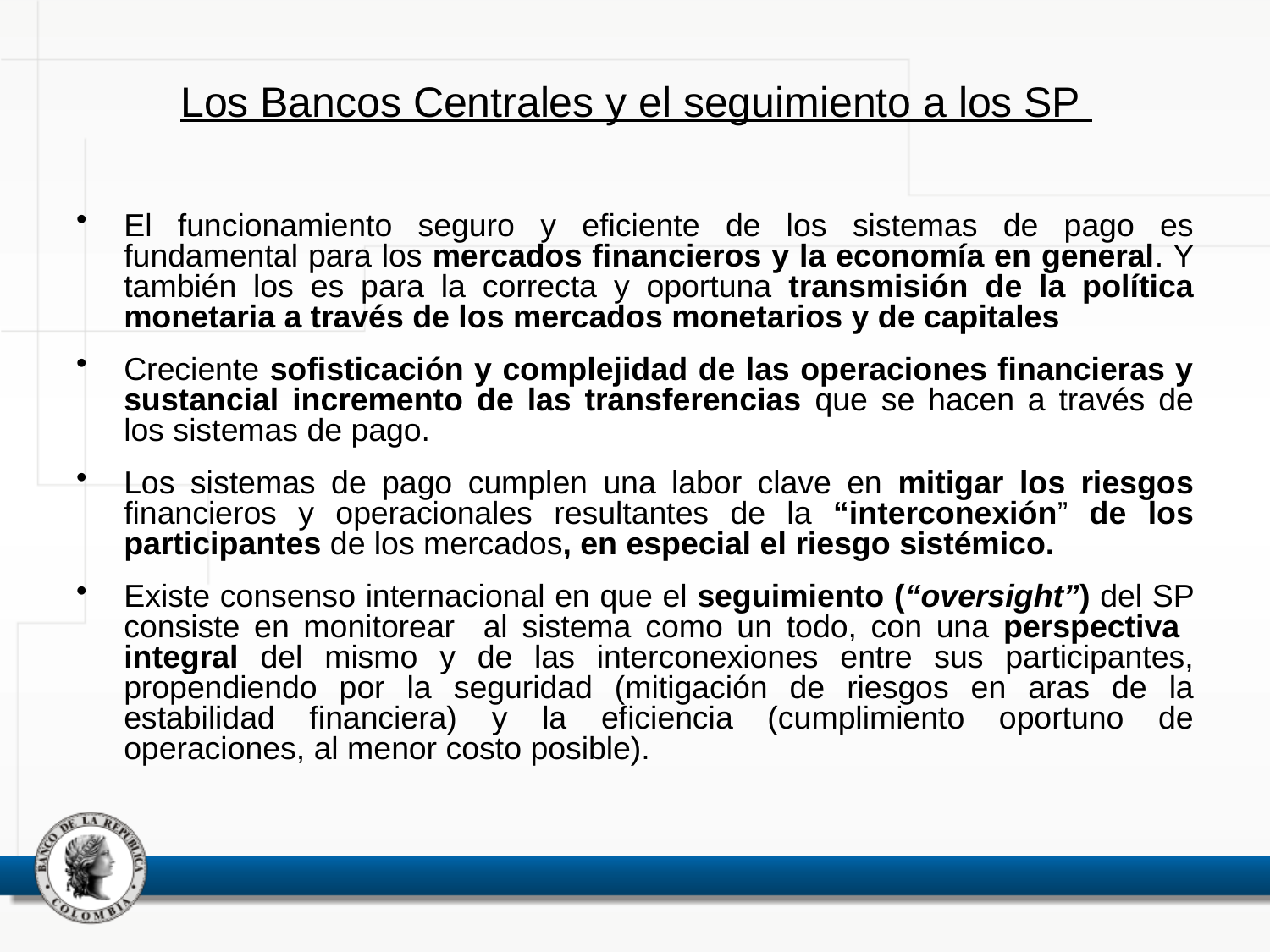

# Los Bancos Centrales y el seguimiento a los SP
El funcionamiento seguro y eficiente de los sistemas de pago es fundamental para los mercados financieros y la economía en general. Y también los es para la correcta y oportuna transmisión de la política monetaria a través de los mercados monetarios y de capitales
Creciente sofisticación y complejidad de las operaciones financieras y sustancial incremento de las transferencias que se hacen a través de los sistemas de pago.
Los sistemas de pago cumplen una labor clave en mitigar los riesgos financieros y operacionales resultantes de la “interconexión” de los participantes de los mercados, en especial el riesgo sistémico.
Existe consenso internacional en que el seguimiento (“oversight”) del SP consiste en monitorear  al sistema como un todo, con una perspectiva  integral del mismo y de las interconexiones entre sus participantes, propendiendo por la seguridad (mitigación de riesgos en aras de la estabilidad financiera) y la eficiencia (cumplimiento oportuno de operaciones, al menor costo posible).